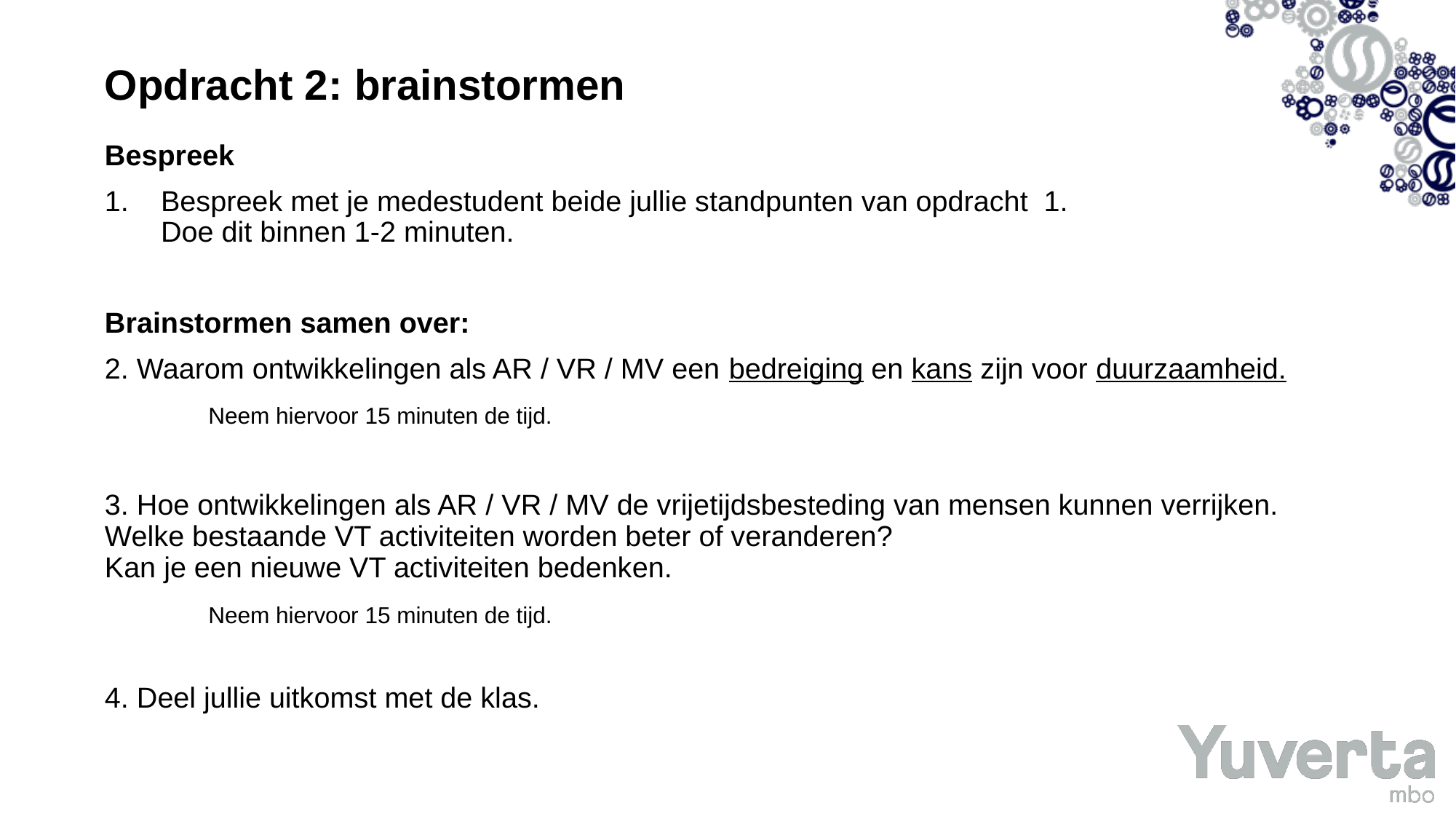

# Opdracht 2: brainstormen
Bespreek
Bespreek met je medestudent beide jullie standpunten van opdracht  1.
	Doe dit binnen 1-2 minuten.

Brainstormen samen over:
2. Waarom ontwikkelingen als AR / VR / MV een bedreiging en kans zijn voor duurzaamheid.
	Neem hiervoor 15 minuten de tijd.

3. Hoe ontwikkelingen als AR / VR / MV de vrijetijdsbesteding van mensen kunnen verrijken. Welke bestaande VT activiteiten worden beter of veranderen?
Kan je een nieuwe VT activiteiten bedenken.
	Neem hiervoor 15 minuten de tijd.

4. Deel jullie uitkomst met de klas.